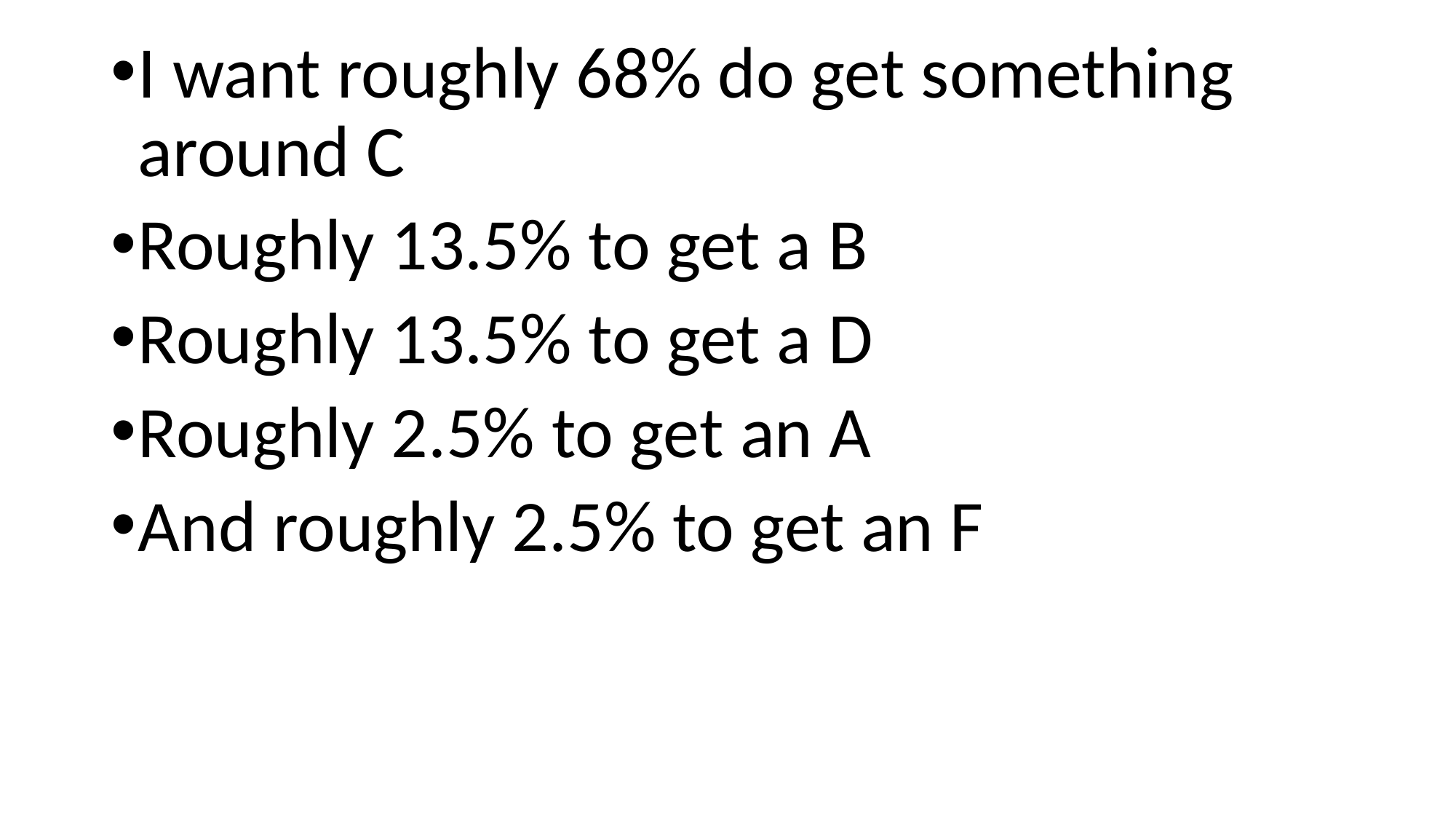

I want roughly 68% do get something around C
Roughly 13.5% to get a B
Roughly 13.5% to get a D
Roughly 2.5% to get an A
And roughly 2.5% to get an F